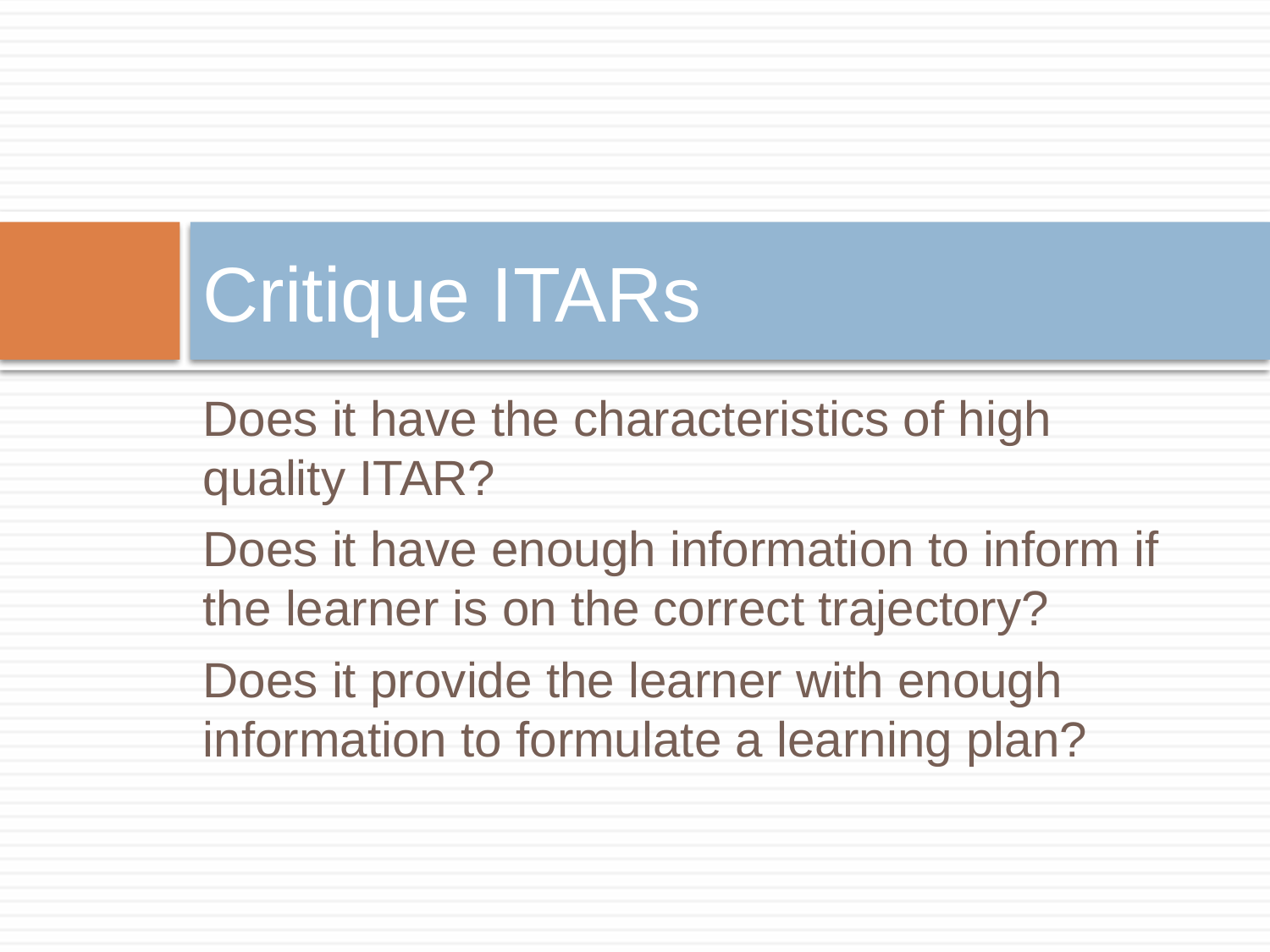

# Critique ITARs
Does it have the characteristics of high quality ITAR?
Does it have enough information to inform if the learner is on the correct trajectory?
Does it provide the learner with enough information to formulate a learning plan?